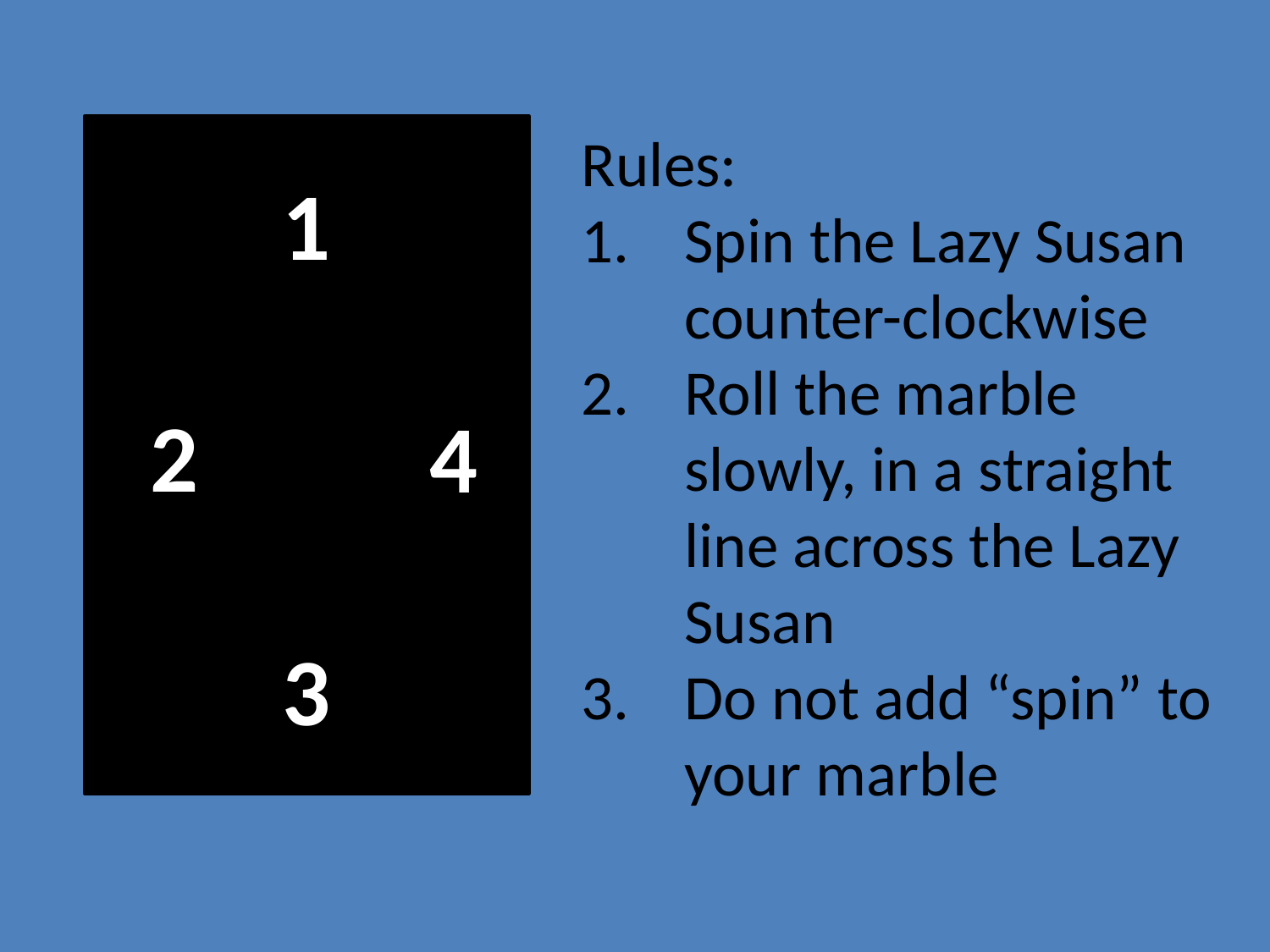

Rules:
Spin the Lazy Susan counter-clockwise
Roll the marble slowly, in a straight line across the Lazy Susan
Do not add “spin” to your marble
1
2
4
3